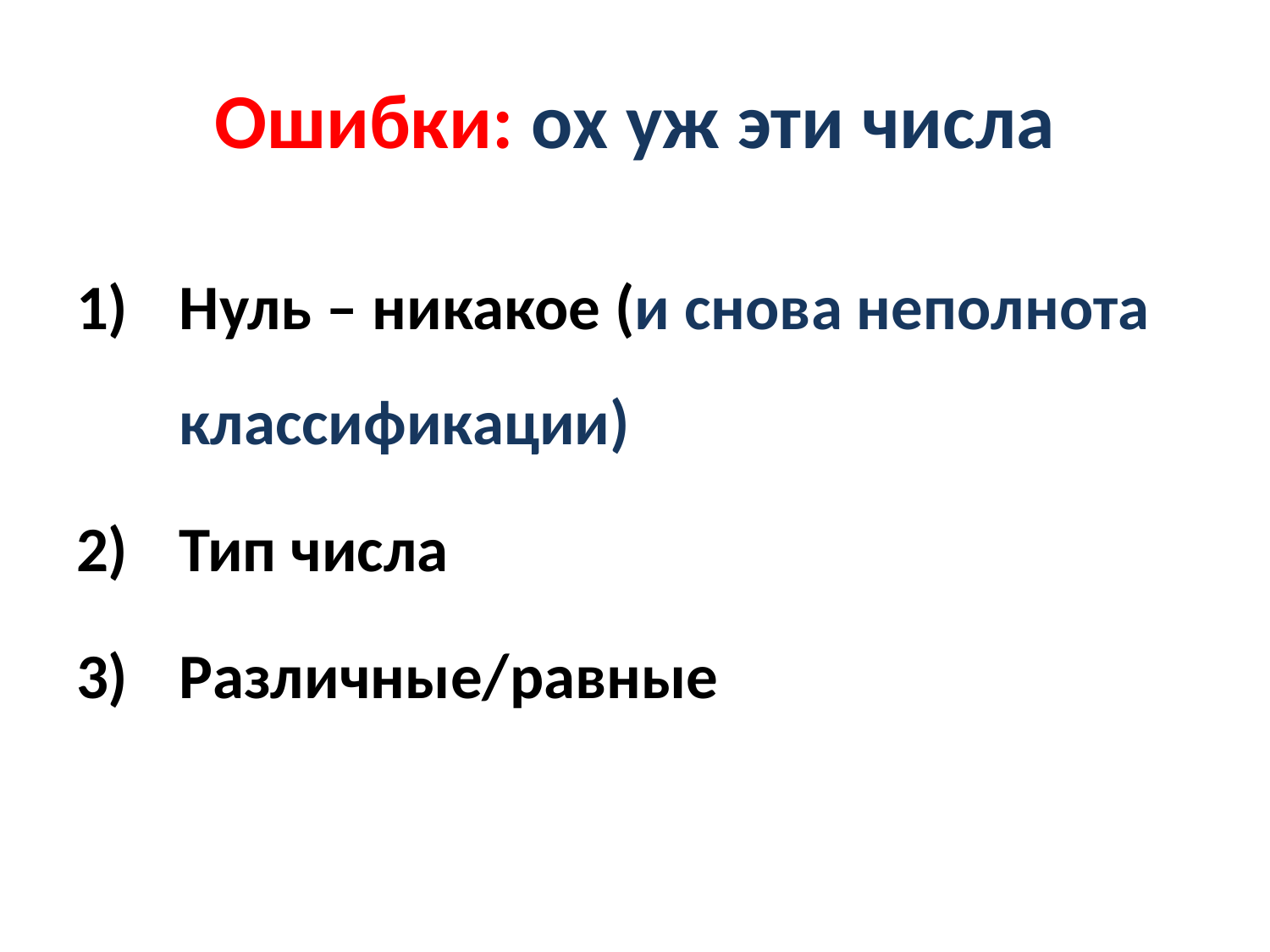

# Ошибки: ох уж эти числа
Нуль – никакое (и снова неполнота классификации)
Тип числа
Различные/равные